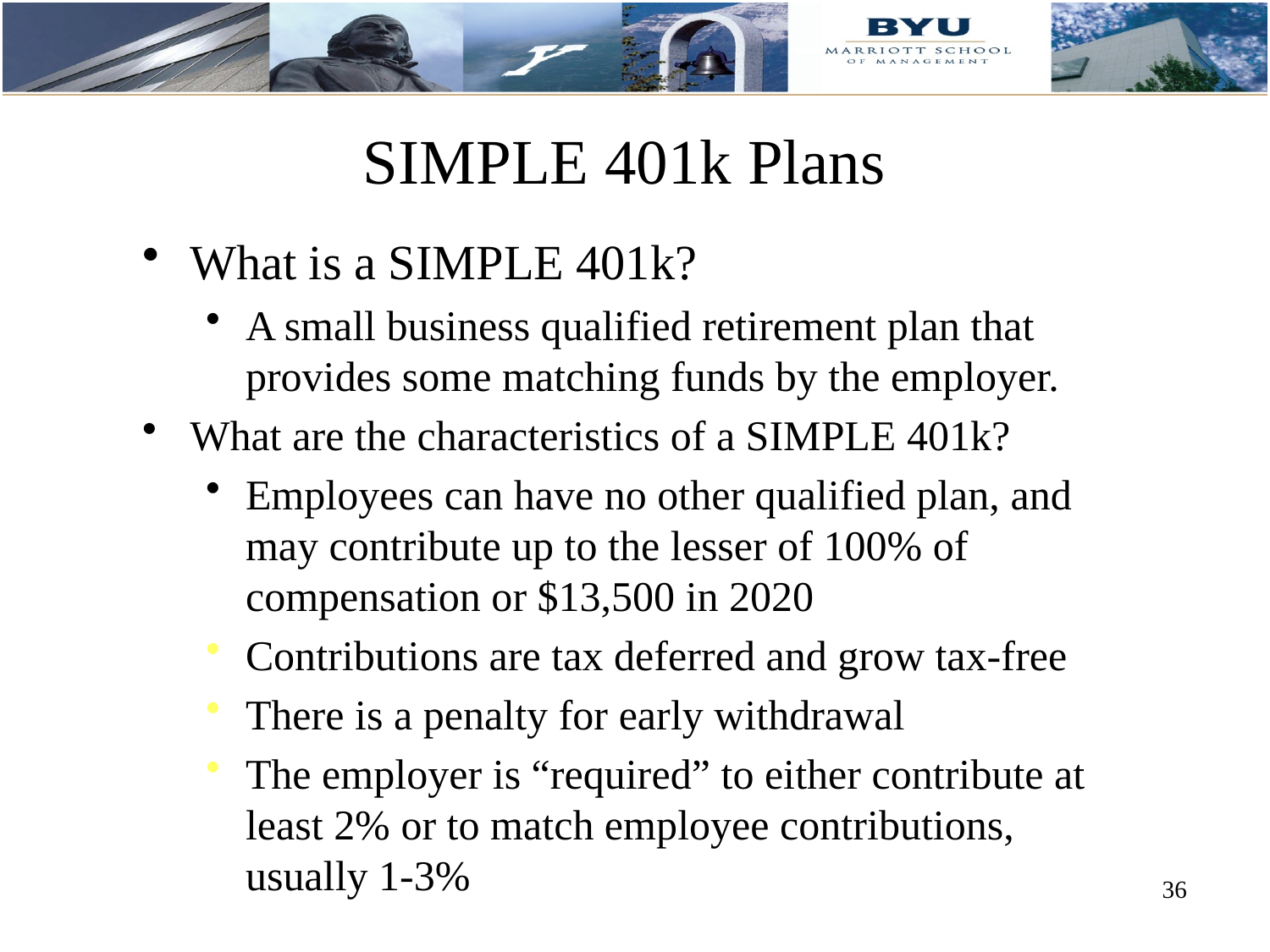

# SIMPLE 401k Plans
What is a SIMPLE 401k?
A small business qualified retirement plan that provides some matching funds by the employer.
What are the characteristics of a SIMPLE 401k?
Employees can have no other qualified plan, and may contribute up to the lesser of 100% of compensation or $13,500 in 2020
Contributions are tax deferred and grow tax-free
There is a penalty for early withdrawal
The employer is “required” to either contribute at least 2% or to match employee contributions, usually 1-3%